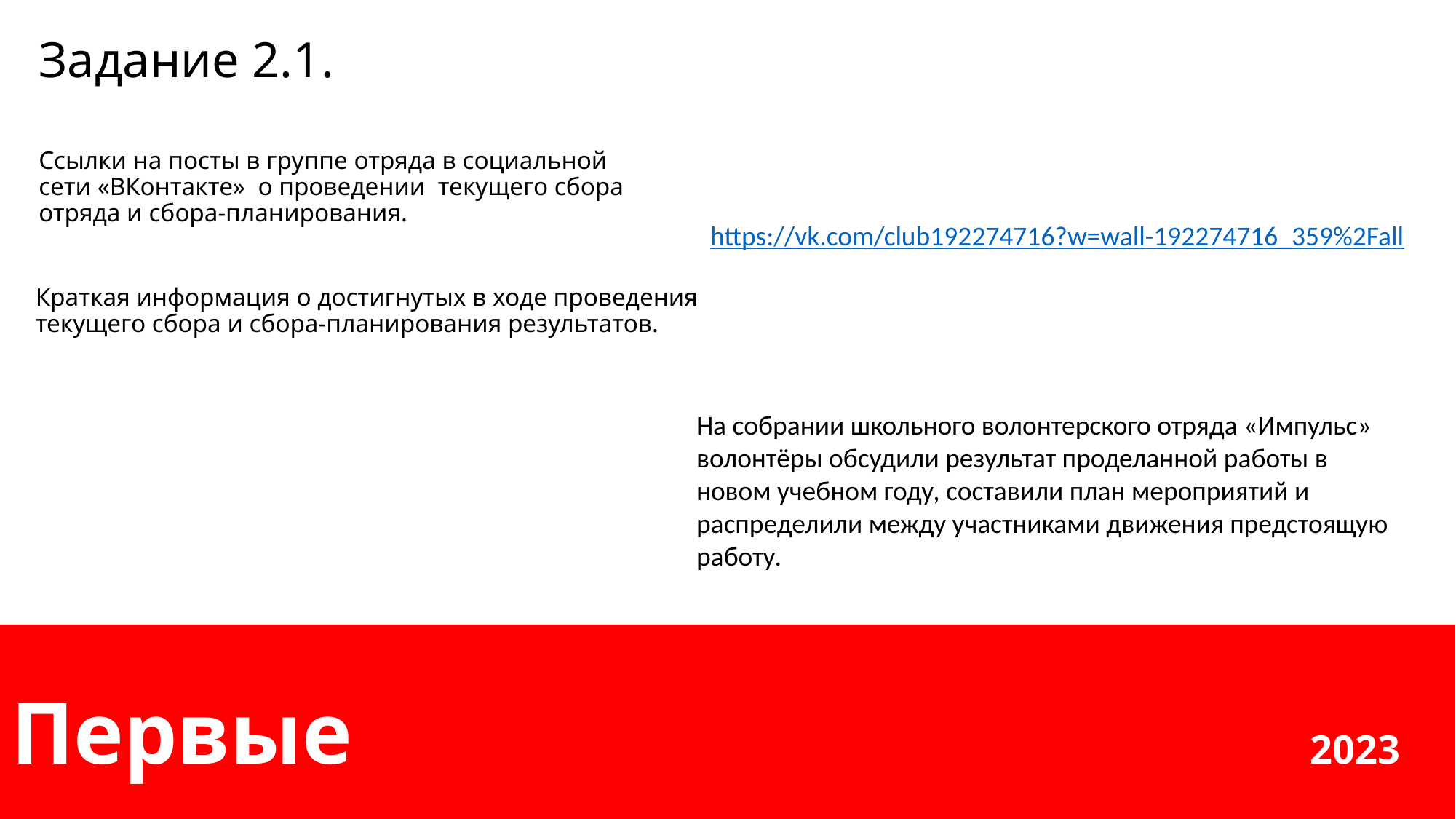

# Задание 2.1.
Ссылки на посты в группе отряда в социальной сети «ВКонтакте»  о проведении  текущего сбора отряда и сбора-планирования.
https://vk.com/club192274716?w=wall-192274716_359%2Fall
Краткая информация о достигнутых в ходе проведения текущего сбора и сбора-планирования результатов.
На собрании школьного волонтерского отряда «Импульс» волонтёры обсудили результат проделанной работы в новом учебном году, составили план мероприятий и распределили между участниками движения предстоящую работу.

Первые                                                                                              2023